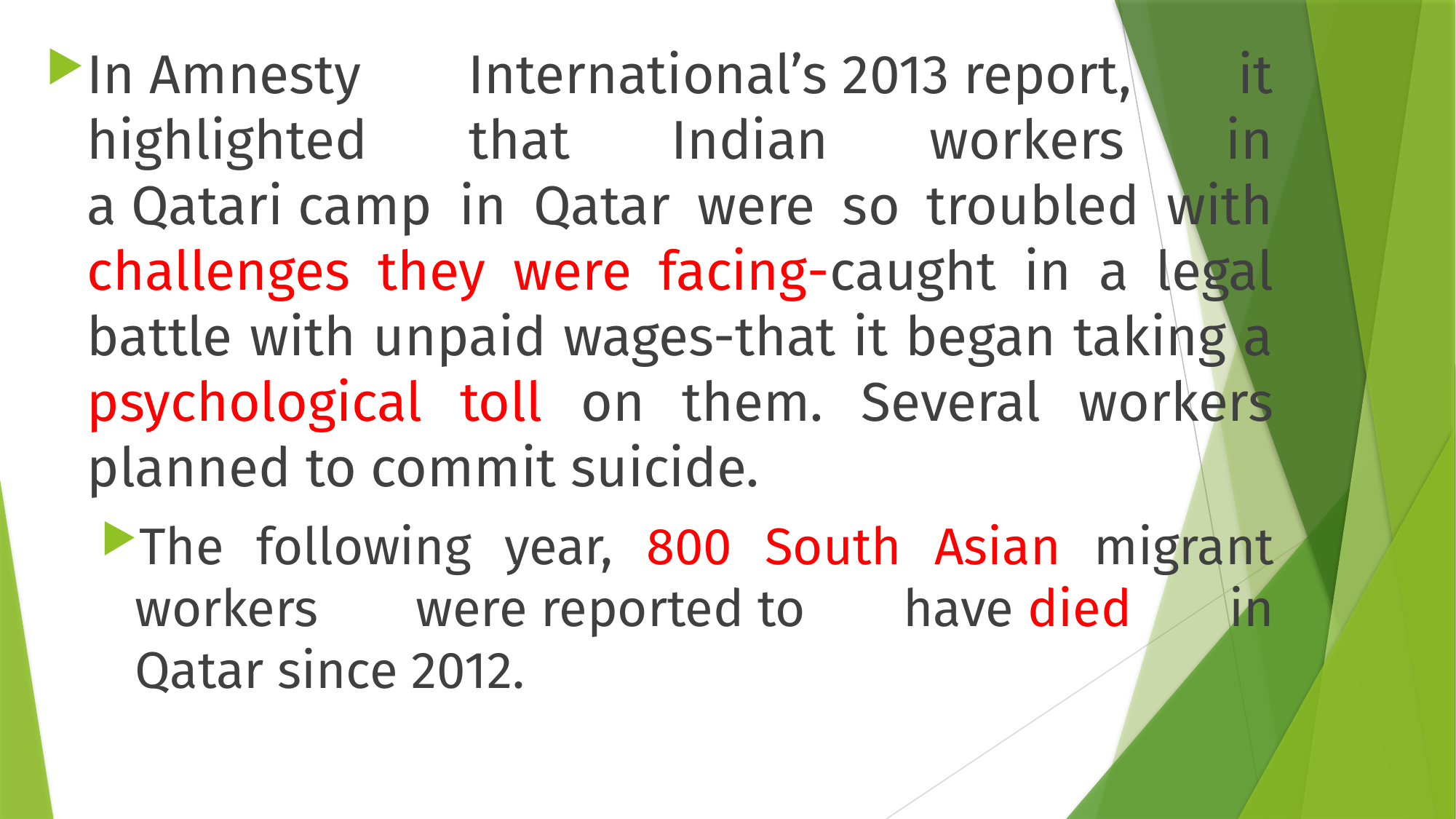

In Amnesty International’s 2013 report, it highlighted that Indian workers in a Qatari camp in Qatar were so troubled with challenges they were facing-caught in a legal battle with unpaid wages-that it began taking a psychological toll on them. Several workers planned to commit suicide.
The following year, 800 South Asian migrant workers were reported to have died in Qatar since 2012.